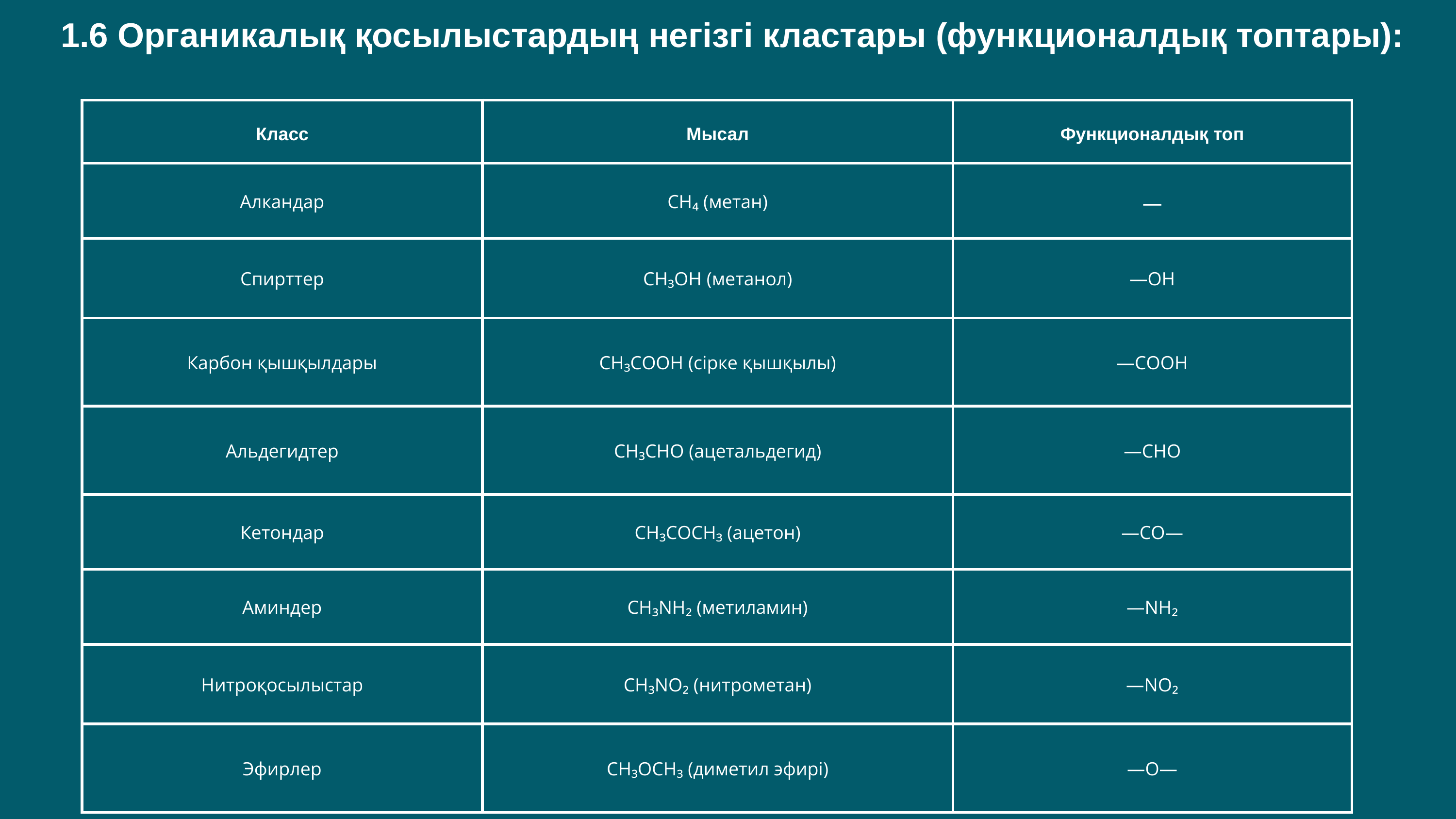

1.6 Органикалық қосылыстардың негізгі кластары (функционалдық топтары):

| Класс | Мысал | Функционалдық топ |
| --- | --- | --- |
| Алкандар | CH₄ (метан) | — |
| Спирттер | CH₃OH (метанол) | —OH |
| Карбон қышқылдары | CH₃COOH (сірке қышқылы) | —COOH |
| Альдегидтер | CH₃CHO (ацетальдегид) | —CHO |
| Кетондар | CH₃COCH₃ (ацетон) | —CO— |
| Аминдер | CH₃NH₂ (метиламин) | —NH₂ |
| Нитроқосылыстар | CH₃NO₂ (нитрометан) | —NO₂ |
| Эфирлер | CH₃OCH₃ (диметил эфирі) | —O— |